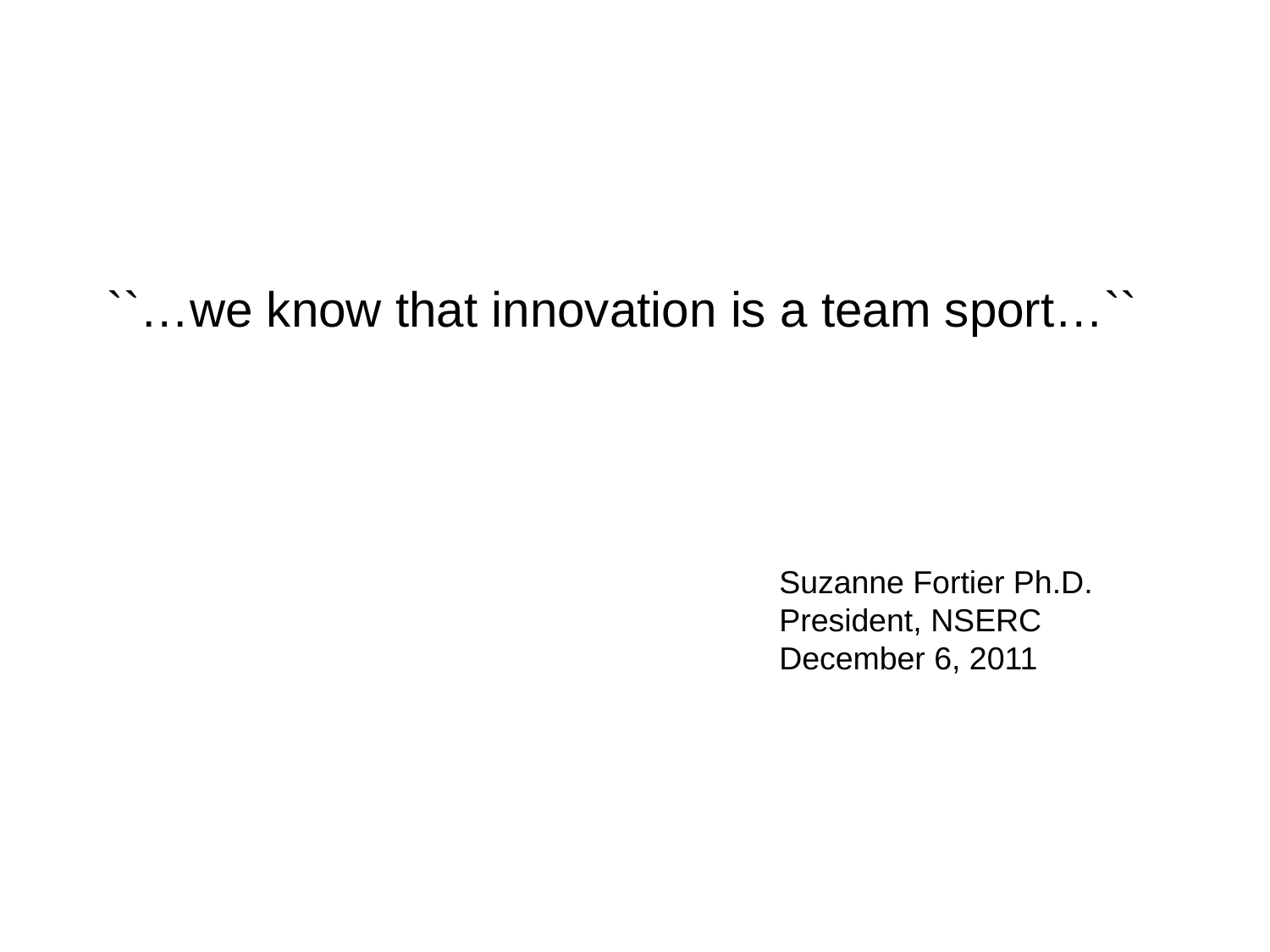

``…we know that innovation is a team sport…``
Suzanne Fortier Ph.D.
President, NSERC
December 6, 2011